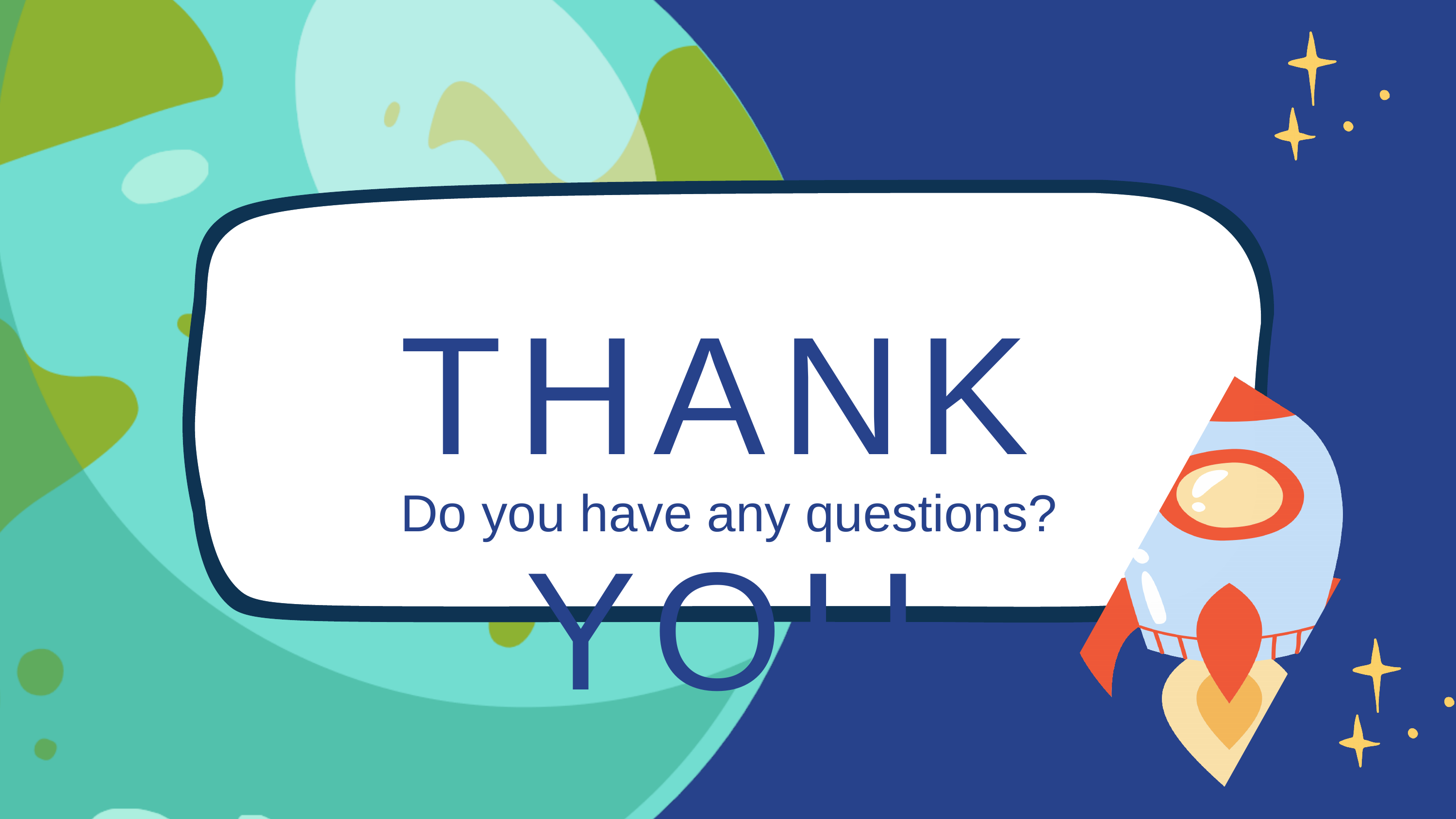

THANK YOU

 Do you have any questions?